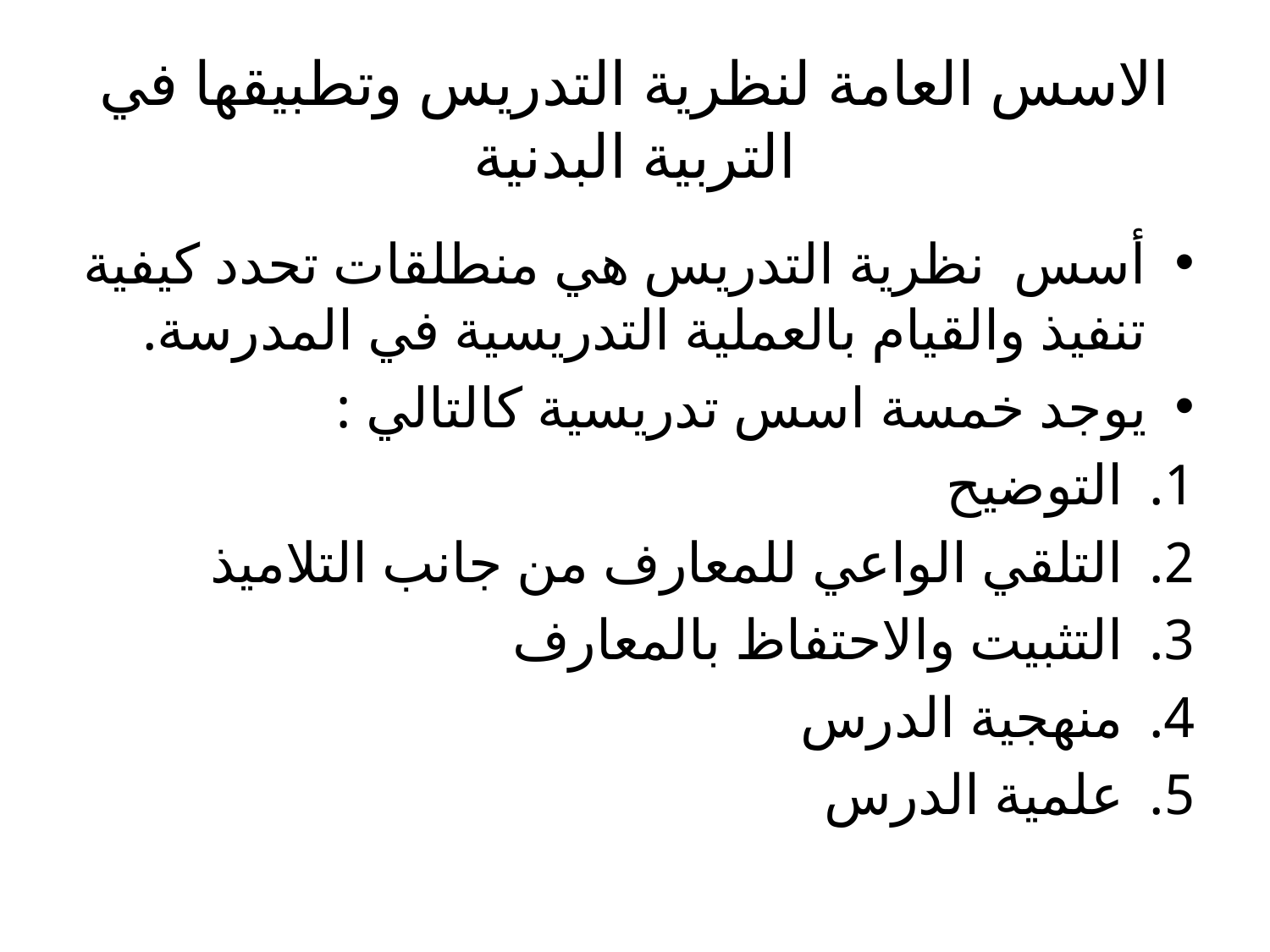

# الاسس العامة لنظرية التدريس وتطبيقها في التربية البدنية
أسس  نظرية التدريس هي منطلقات تحدد كيفية تنفيذ والقيام بالعملية التدريسية في المدرسة.
يوجد خمسة اسس تدريسية كالتالي :
التوضيح
التلقي الواعي للمعارف من جانب التلاميذ
التثبيت والاحتفاظ بالمعارف
منهجية الدرس
علمية الدرس